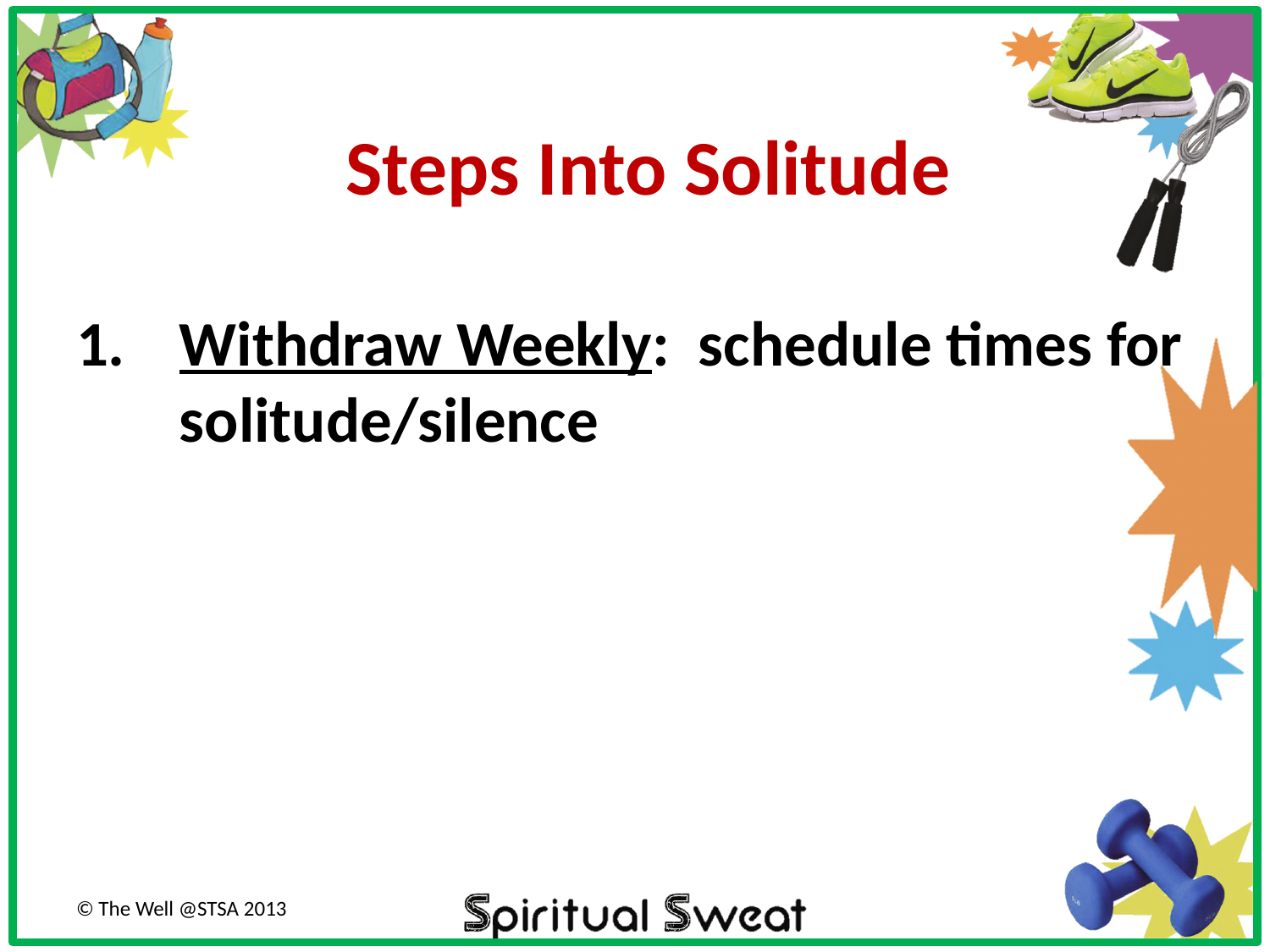

# Steps Into Solitude
Withdraw Weekly:  schedule times for solitude/silence
© The Well @STSA 2013